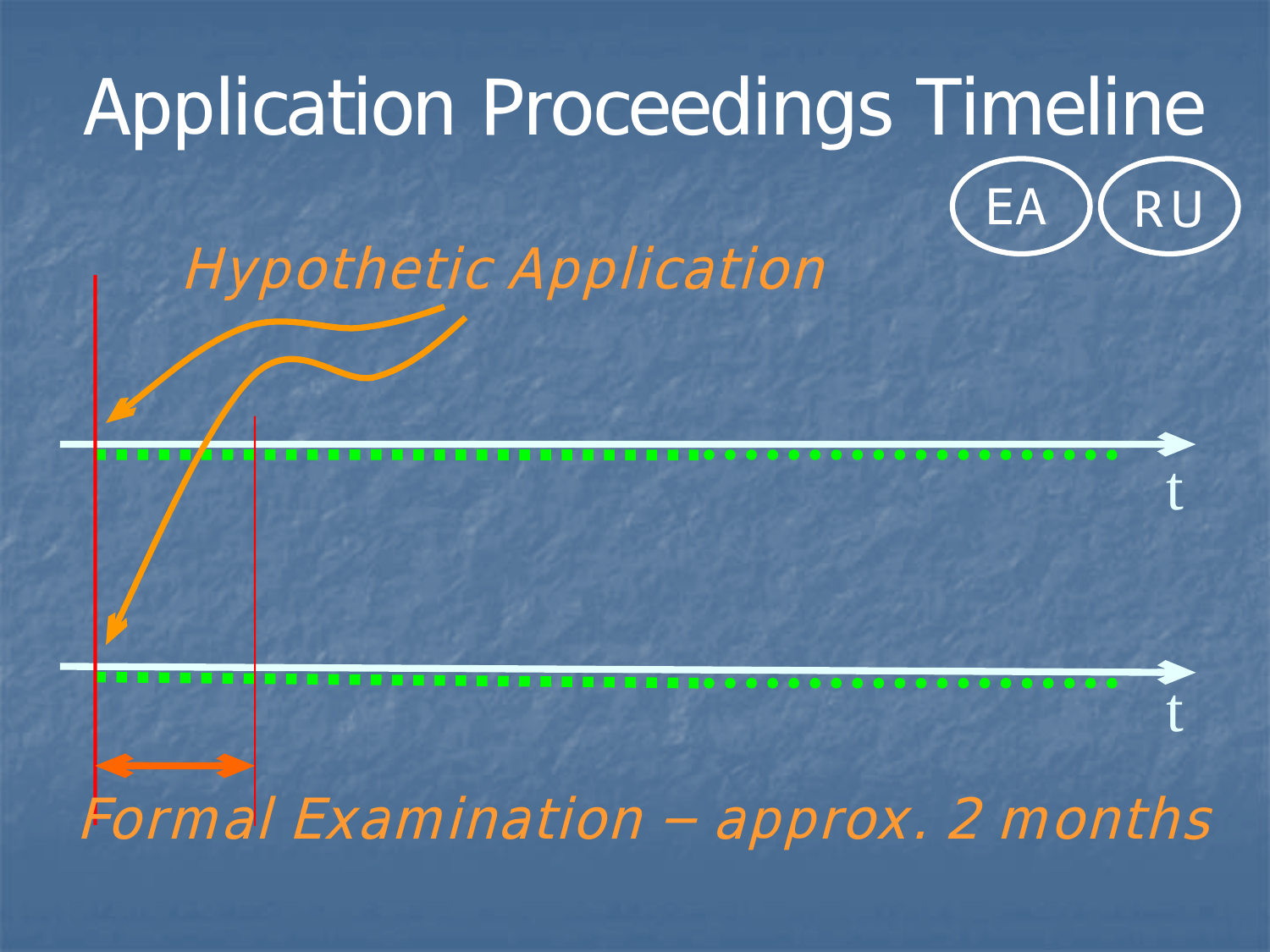

# Application Proceedings Timeline

EA
RU
Hypothetic Application

t

t

Formal Examination – approx. 2 months